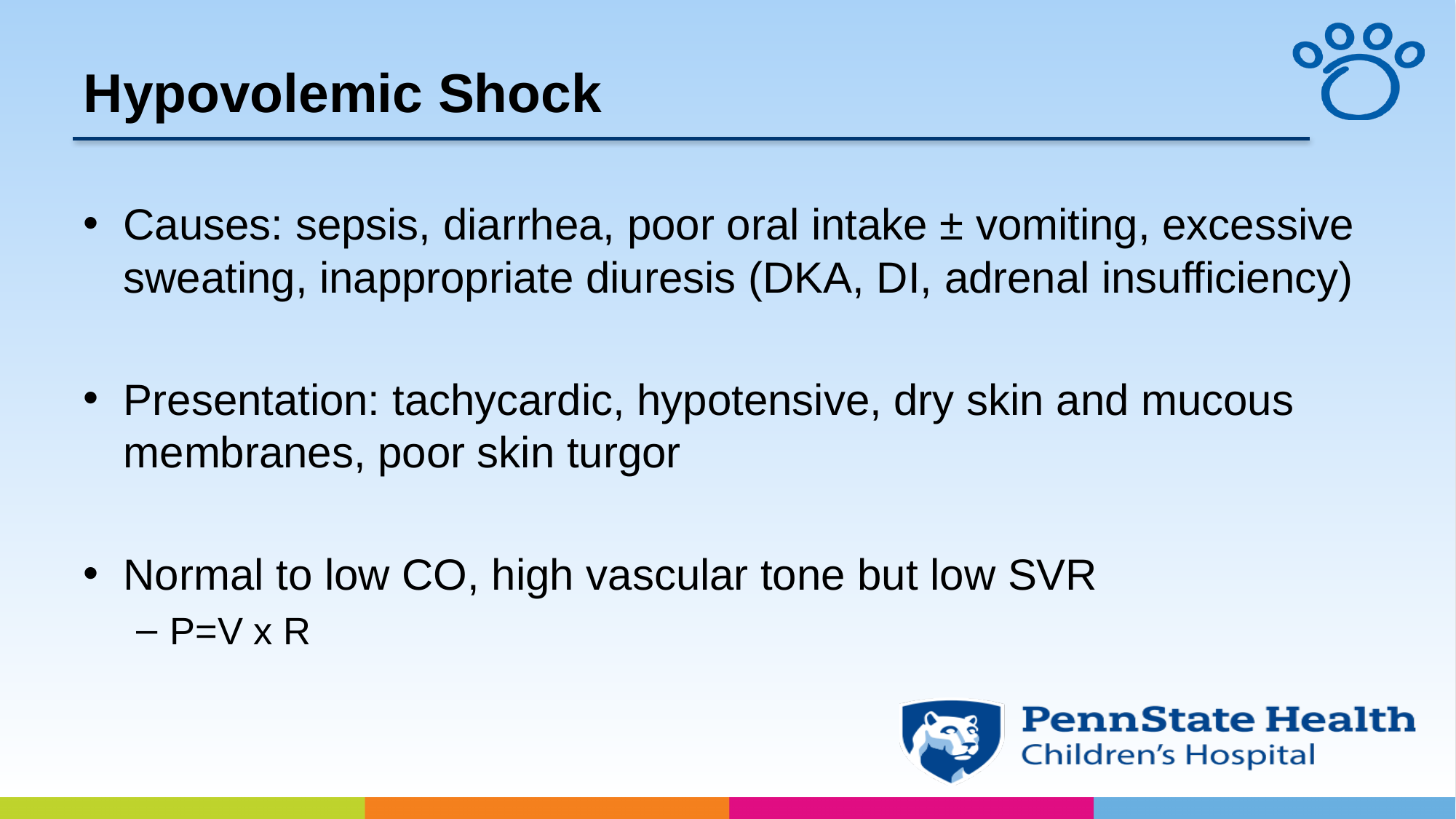

# Hypovolemic Shock
Causes: sepsis, diarrhea, poor oral intake ± vomiting, excessive sweating, inappropriate diuresis (DKA, DI, adrenal insufficiency)

Presentation: tachycardic, hypotensive, dry skin and mucous membranes, poor skin turgor

Normal to low CO, high vascular tone but low SVR
P=V x R